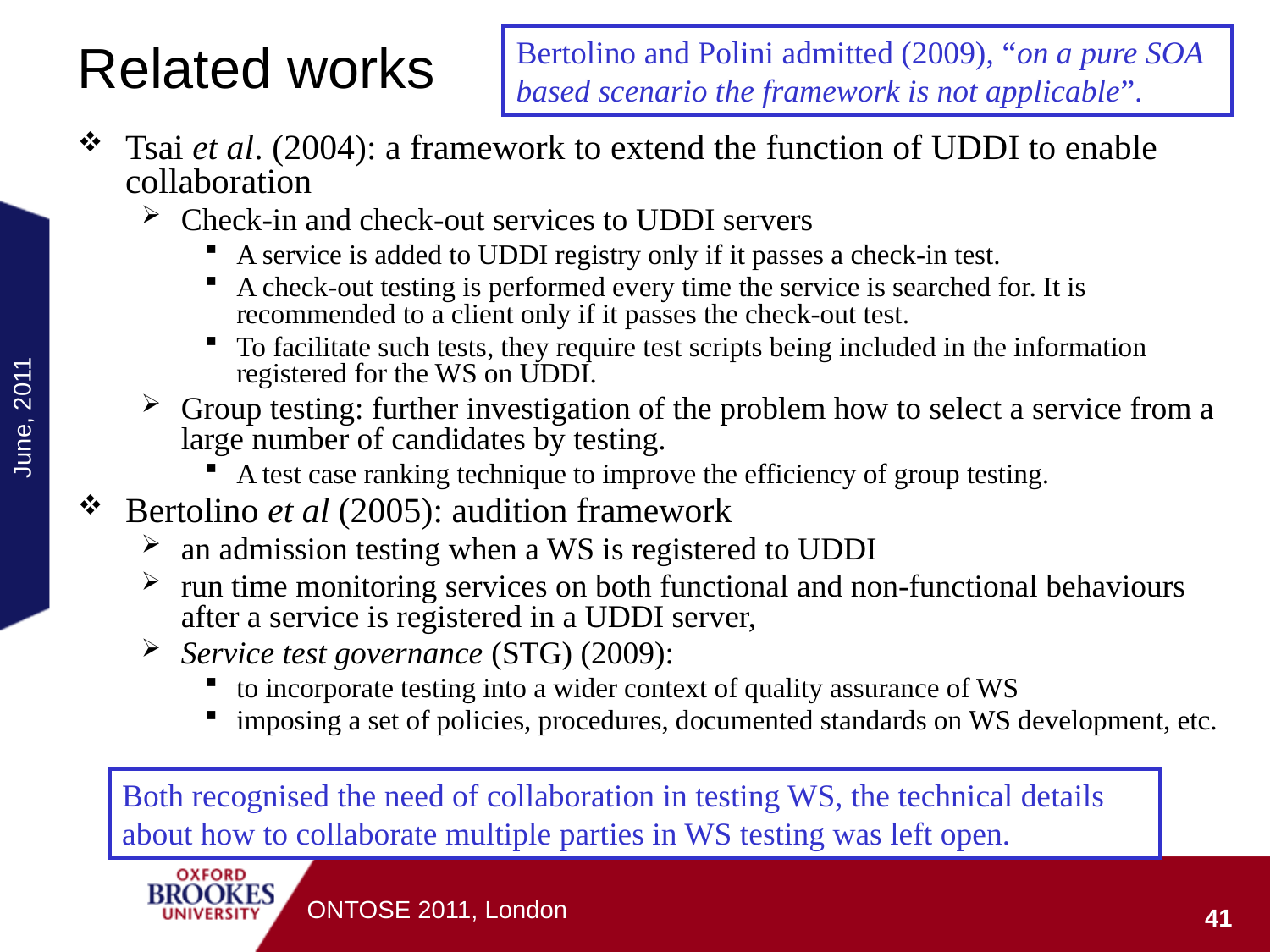

Bertolino and Polini admitted (2009), “on a pure SOA based scenario the framework is not applicable”.
# Related works
Tsai et al. (2004): a framework to extend the function of UDDI to enable collaboration
Check-in and check-out services to UDDI servers
A service is added to UDDI registry only if it passes a check-in test.
A check-out testing is performed every time the service is searched for. It is recommended to a client only if it passes the check-out test.
To facilitate such tests, they require test scripts being included in the information registered for the WS on UDDI.
Group testing: further investigation of the problem how to select a service from a large number of candidates by testing.
A test case ranking technique to improve the efficiency of group testing.
Bertolino et al (2005): audition framework
an admission testing when a WS is registered to UDDI
run time monitoring services on both functional and non-functional behaviours after a service is registered in a UDDI server,
Service test governance (STG) (2009):
to incorporate testing into a wider context of quality assurance of WS
imposing a set of policies, procedures, documented standards on WS development, etc.
June, 2011
Both recognised the need of collaboration in testing WS, the technical details about how to collaborate multiple parties in WS testing was left open.
ONTOSE 2011, London
41